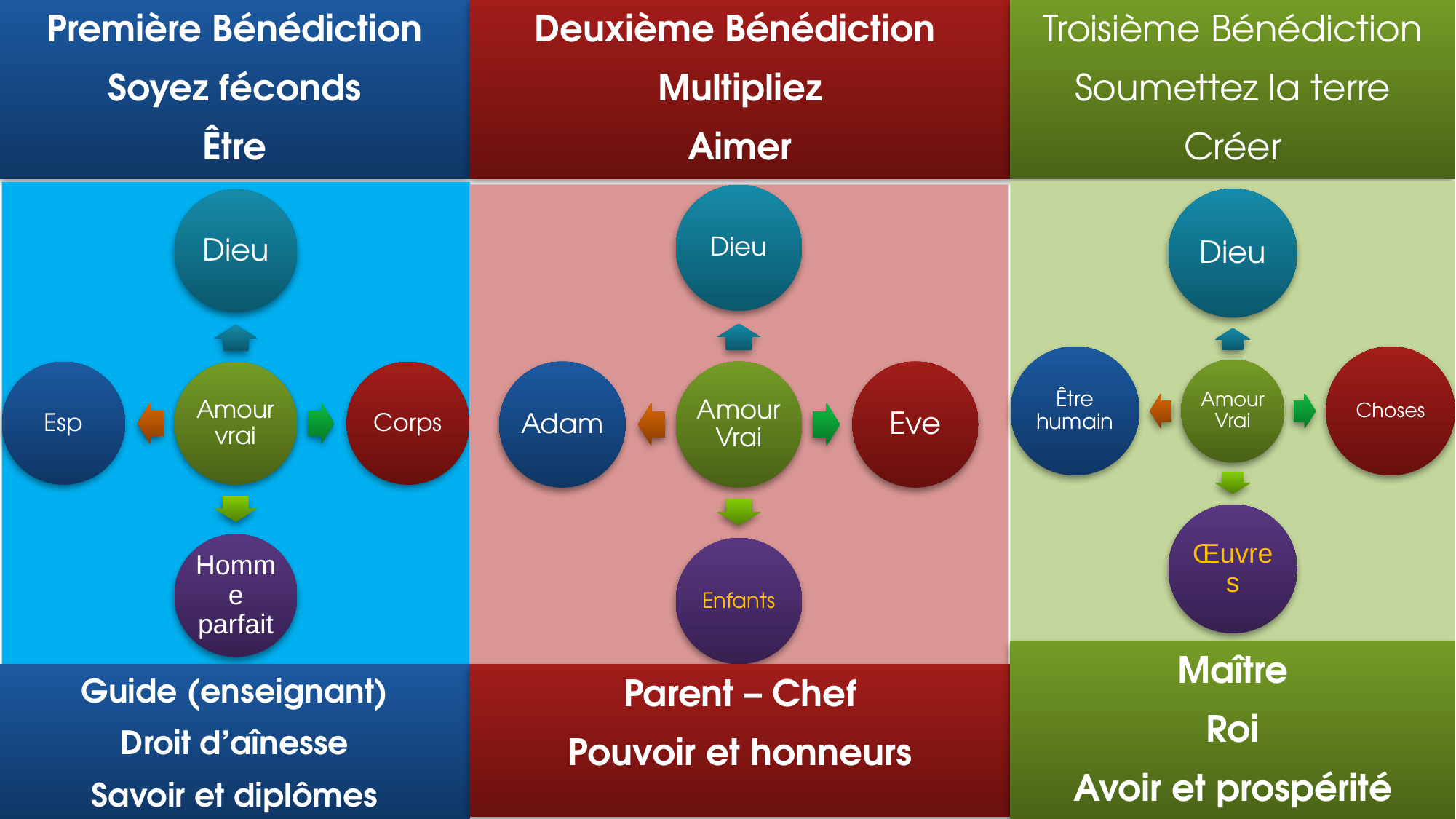

Première Bénédiction
Soyez féconds
Être
Troisième Bénédiction
Soumettez la terre
Créer
Deuxième Bénédiction
Multipliez
Aimer
Amour Vrai

Dieu

Choses

Œuvres

Être humain
Amour vrai

Dieu

Corps

Homme parfait

Esp
Amour Vrai

Dieu

Eve

Enfants

Adam
Maître
Roi
Avoir et prospérité
Guide (enseignant)
Droit d’aînesse
Savoir et diplômes
Parent – Chef
Pouvoir et honneurs